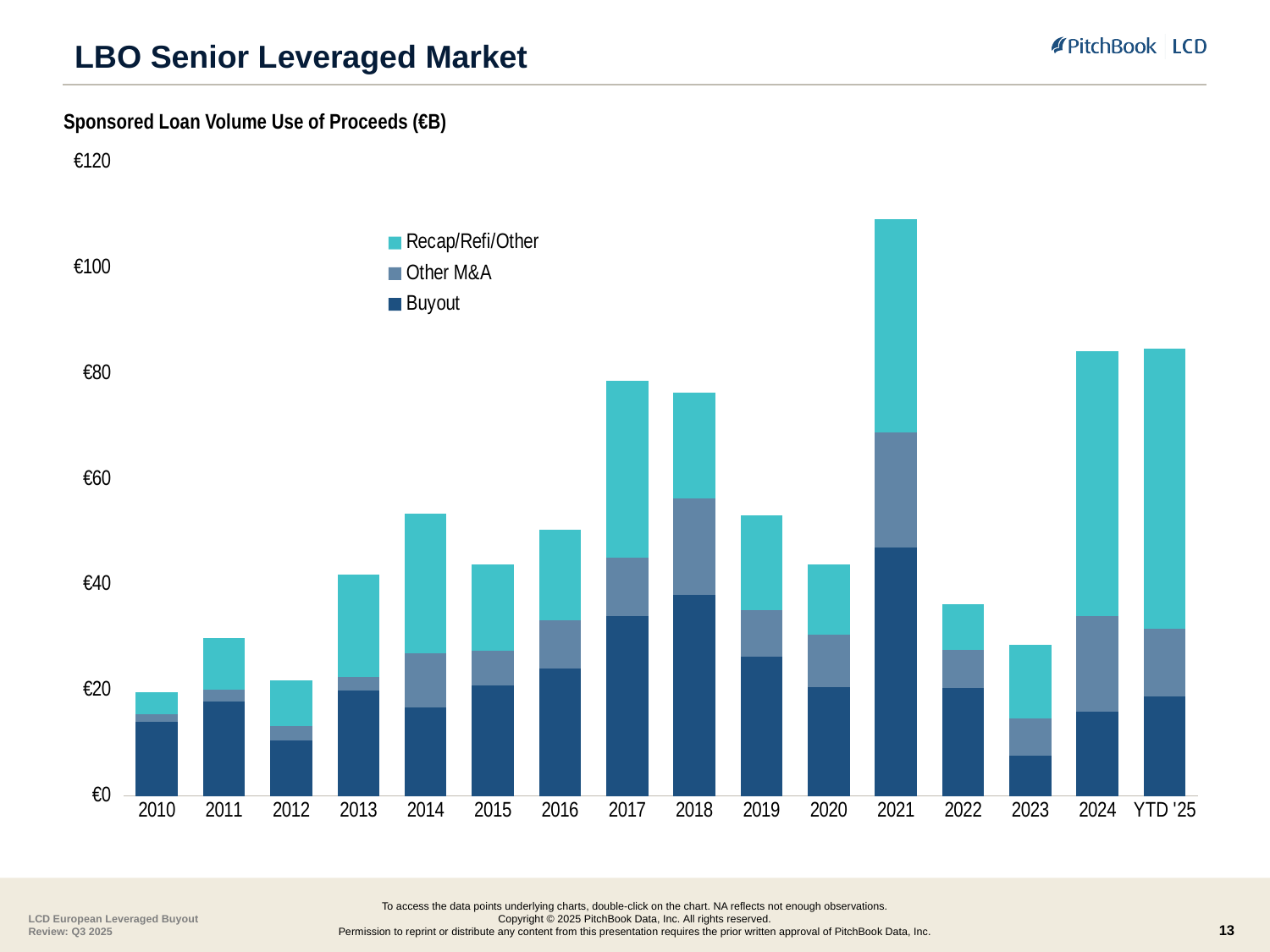

# LBO Senior Leveraged Market
Sponsored Loan Volume Use of Proceeds (€B)

### Chart

| Category | Buyout | Other M&A | Recap/Refi/Other |
|---|---|---|---|
| 2010 | 13.95868 | 1.566414 | 4.056018 |
| 2011 | 17.801893 | 2.271494 | 9.864561 |
| 2012 | 10.476322 | 2.666316 | 8.679474 |
| 2013 | 19.865141 | 2.644283 | 19.43107 |
| 2014 | 16.823207 | 10.189937 | 26.452126 |
| 2015 | 20.948836 | 6.482275 | 16.448091 |
| 2016 | 24.05 | 9.16 | 17.18 |
| 2017 | 34.02 | 11.15 | 33.46 |
| 2018 | 38.12 | 18.16 | 20.12 |
| 2019 | 26.31 | 8.91 | 17.86 |
| 2020 | 20.61 | 9.86 | 13.32 |
| 2021 | 46.97 | 21.83 | 40.29 |
| 2022 | 20.35 | 7.36 | 8.54 |
| 2023 | 7.56 | 7.15 | 13.92 |
| 2024 | 15.94 | 18.07 | 50.11 |
| YTD '25 | 18.84 | 12.85 | 52.95 |